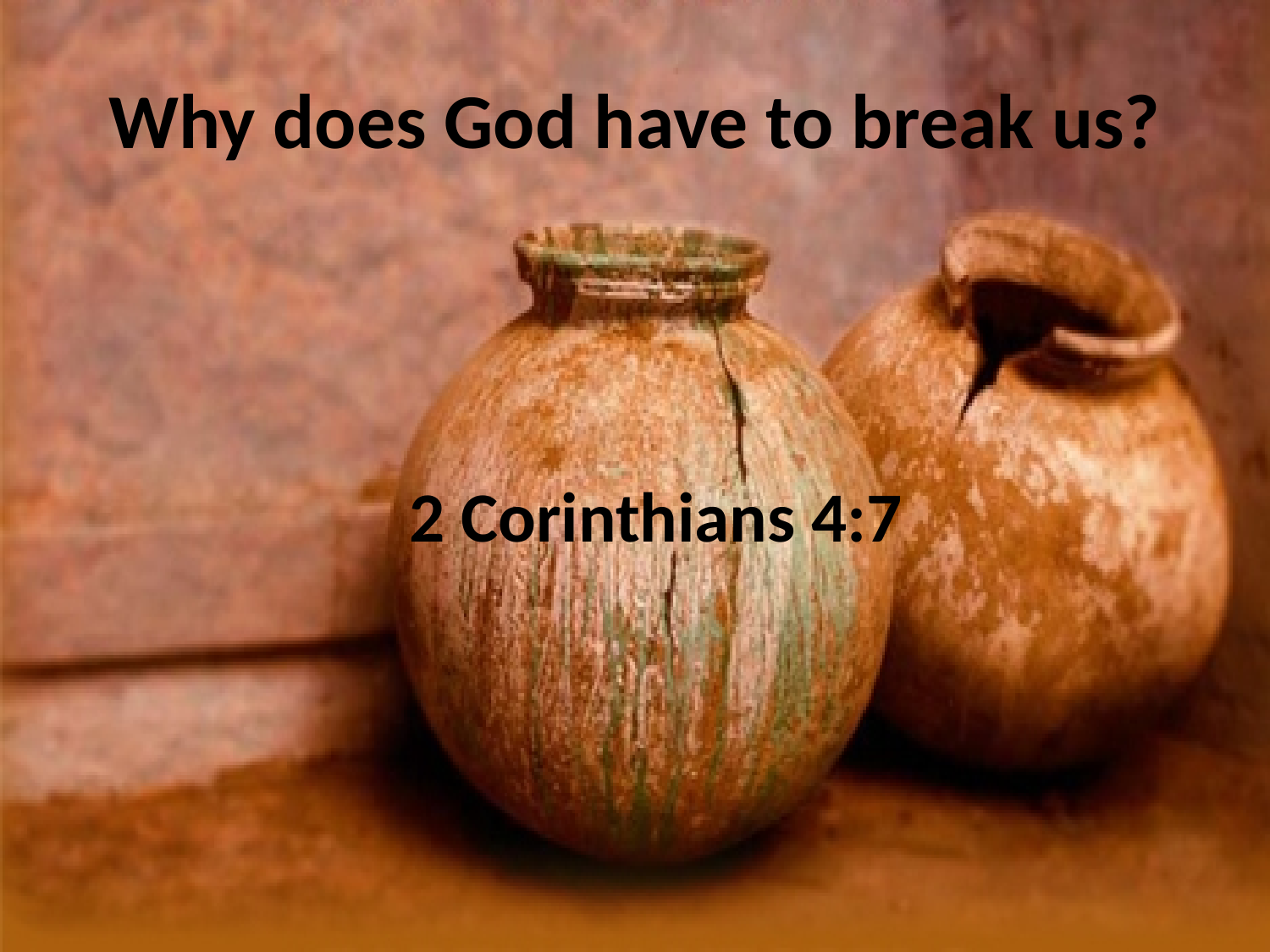

# Why does God have to break us?
2 Corinthians 4:7